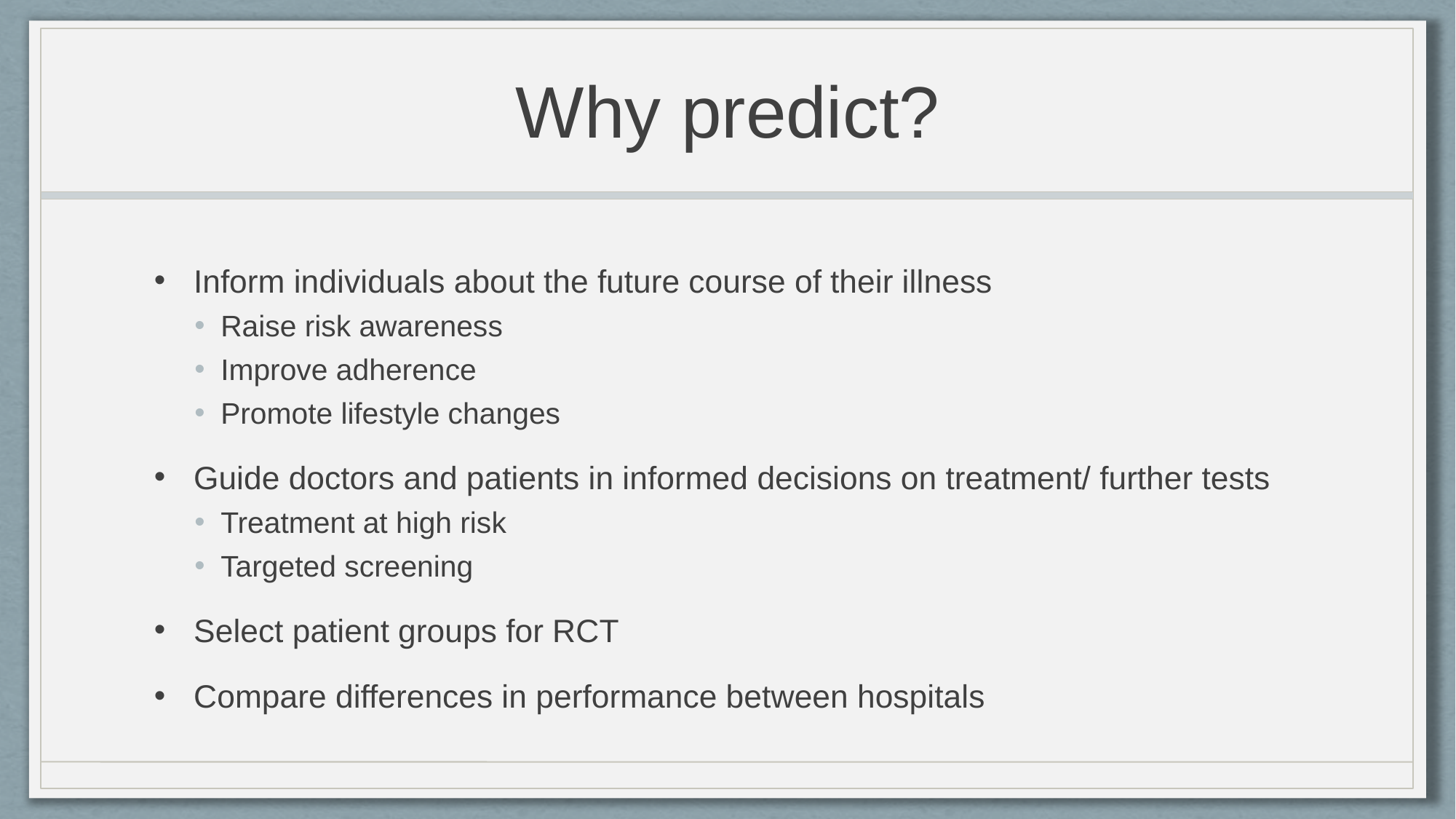

# Why predict?
Inform individuals about the future course of their illness
Raise risk awareness
Improve adherence
Promote lifestyle changes
Guide doctors and patients in informed decisions on treatment/ further tests
Treatment at high risk
Targeted screening
Select patient groups for RCT
Compare differences in performance between hospitals